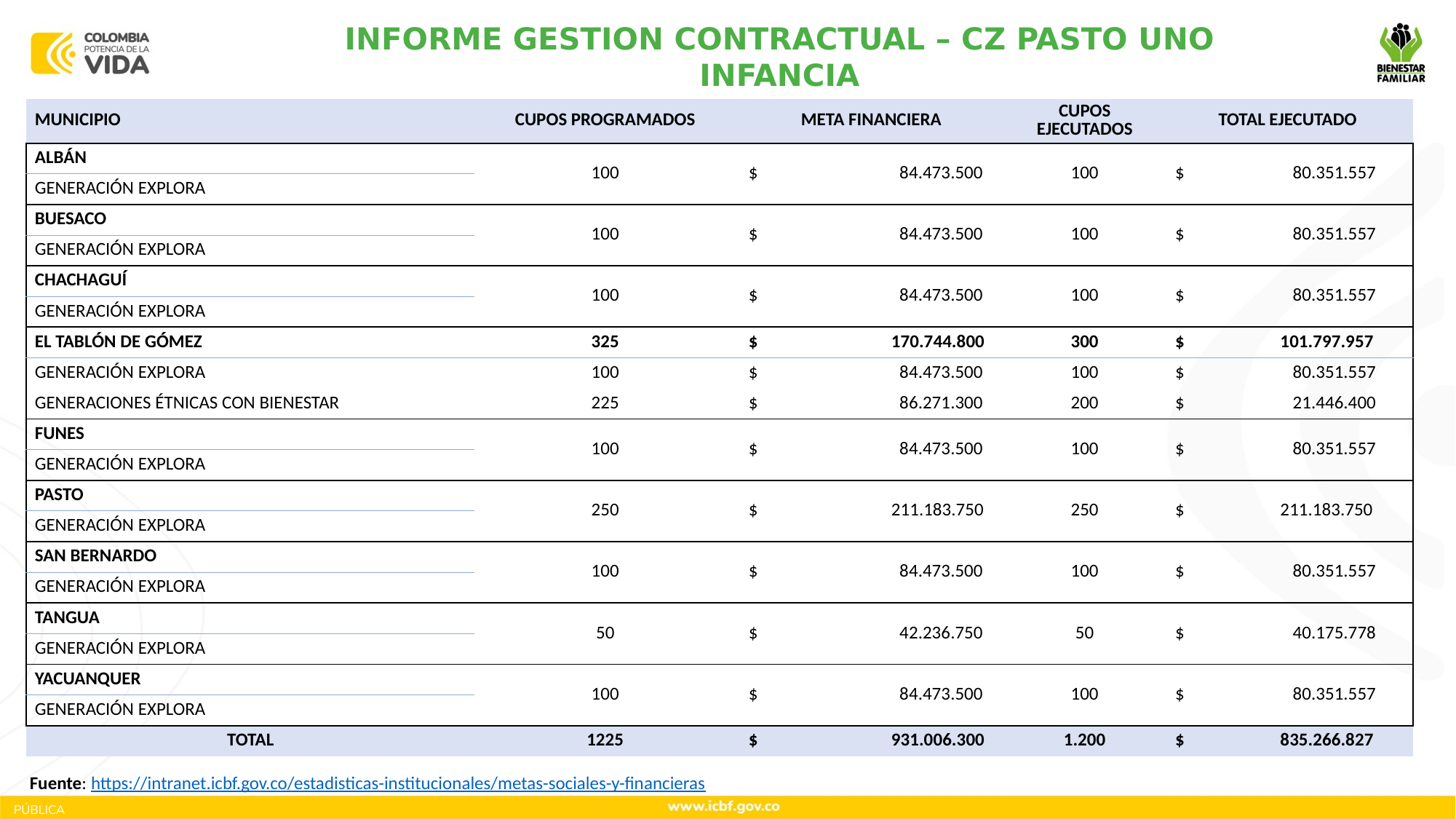

INFORME GESTION CONTRACTUAL – CZ PASTO UNO
INFANCIA
| MUNICIPIO | CUPOS PROGRAMADOS | META FINANCIERA | CUPOS EJECUTADOS | TOTAL EJECUTADO |
| --- | --- | --- | --- | --- |
| ALBÁN | 100 | $ 84.473.500 | 100 | $ 80.351.557 |
| GENERACIÓN EXPLORA |  |  |  |  |
| BUESACO | 100 | $ 84.473.500 | 100 | $ 80.351.557 |
| GENERACIÓN EXPLORA |  |  |  |  |
| CHACHAGUÍ | 100 | $ 84.473.500 | 100 | $ 80.351.557 |
| GENERACIÓN EXPLORA |  |  |  |  |
| EL TABLÓN DE GÓMEZ | 325 | $ 170.744.800 | 300 | $ 101.797.957 |
| GENERACIÓN EXPLORA | 100 | $ 84.473.500 | 100 | $ 80.351.557 |
| GENERACIONES ÉTNICAS CON BIENESTAR | 225 | $ 86.271.300 | 200 | $ 21.446.400 |
| FUNES | 100 | $ 84.473.500 | 100 | $ 80.351.557 |
| GENERACIÓN EXPLORA |  |  |  |  |
| PASTO | 250 | $ 211.183.750 | 250 | $ 211.183.750 |
| GENERACIÓN EXPLORA |  |  |  |  |
| SAN BERNARDO | 100 | $ 84.473.500 | 100 | $ 80.351.557 |
| GENERACIÓN EXPLORA |  |  |  |  |
| TANGUA | 50 | $ 42.236.750 | 50 | $ 40.175.778 |
| GENERACIÓN EXPLORA |  |  |  |  |
| YACUANQUER | 100 | $ 84.473.500 | 100 | $ 80.351.557 |
| GENERACIÓN EXPLORA |  |  |  |  |
| TOTAL | 1225 | $ 931.006.300 | 1.200 | $ 835.266.827 |
Fuente: https://intranet.icbf.gov.co/estadisticas-institucionales/metas-sociales-y-financieras
PÚBLICA